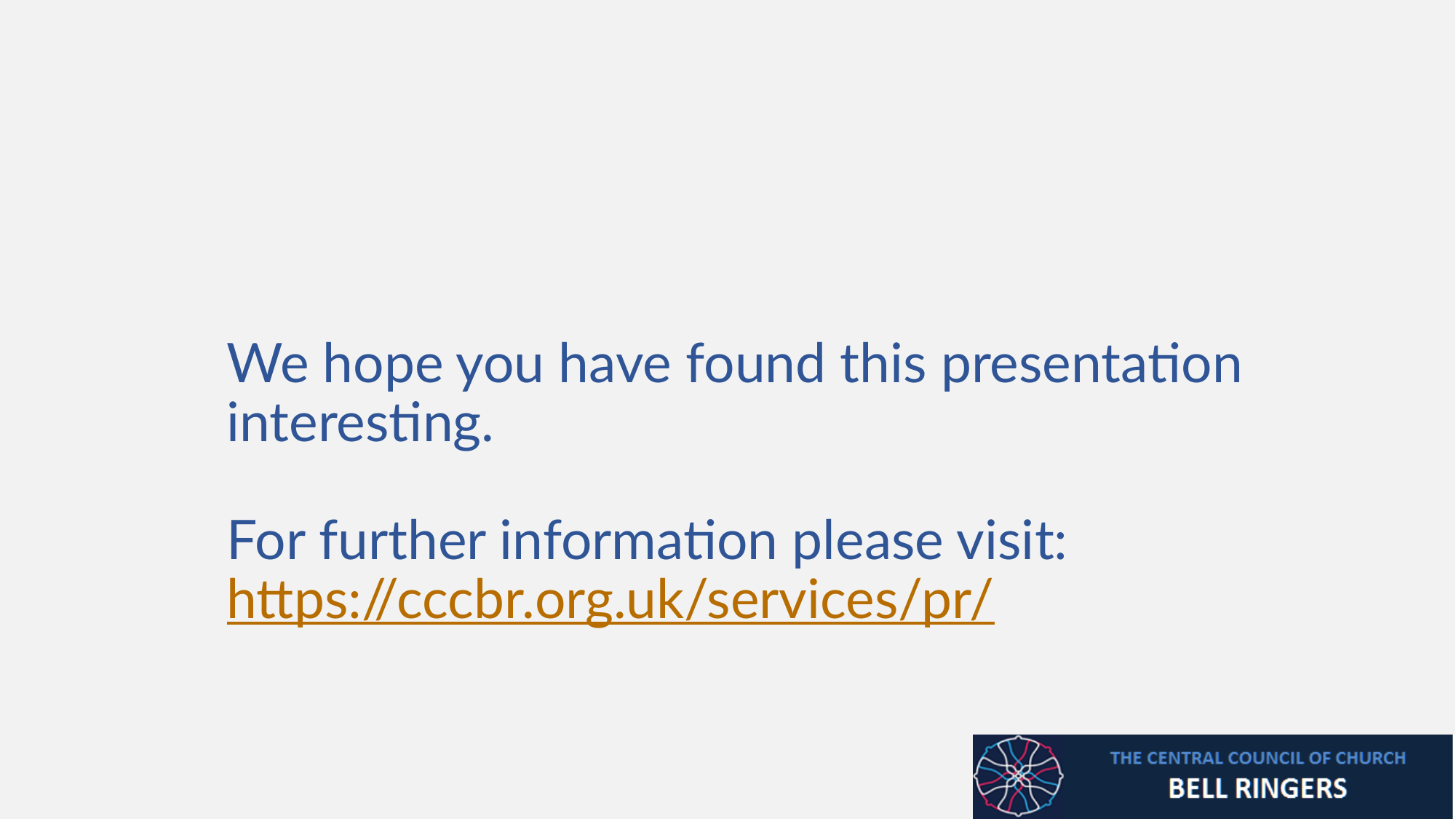

# We hope you have found this presentation interesting. For further information please visit: https://cccbr.org.uk/services/pr/